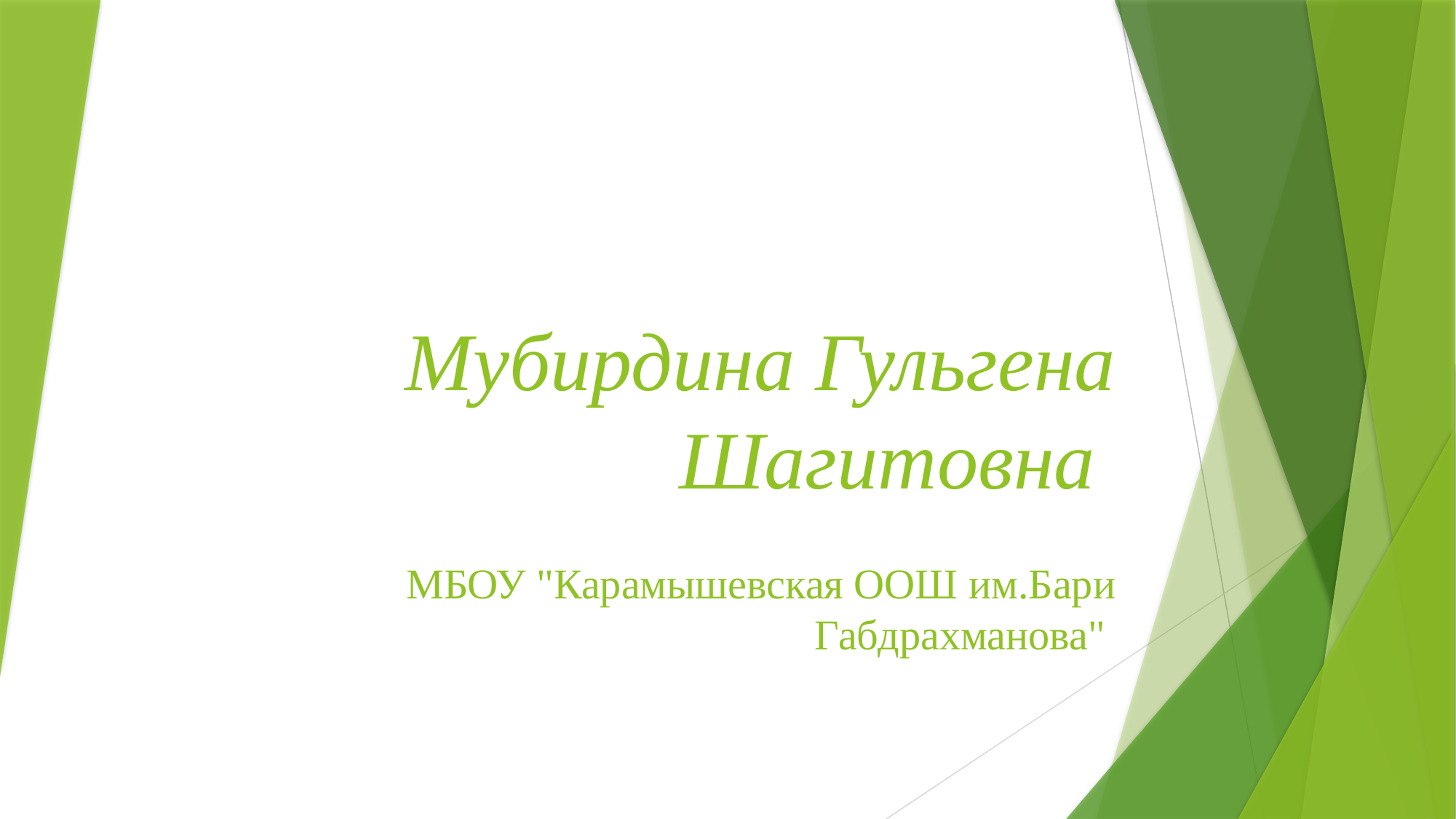

# Мубирдина Гульгена Шагитовна МБОУ "Карамышевская ООШ им.Бари Габдрахманова"